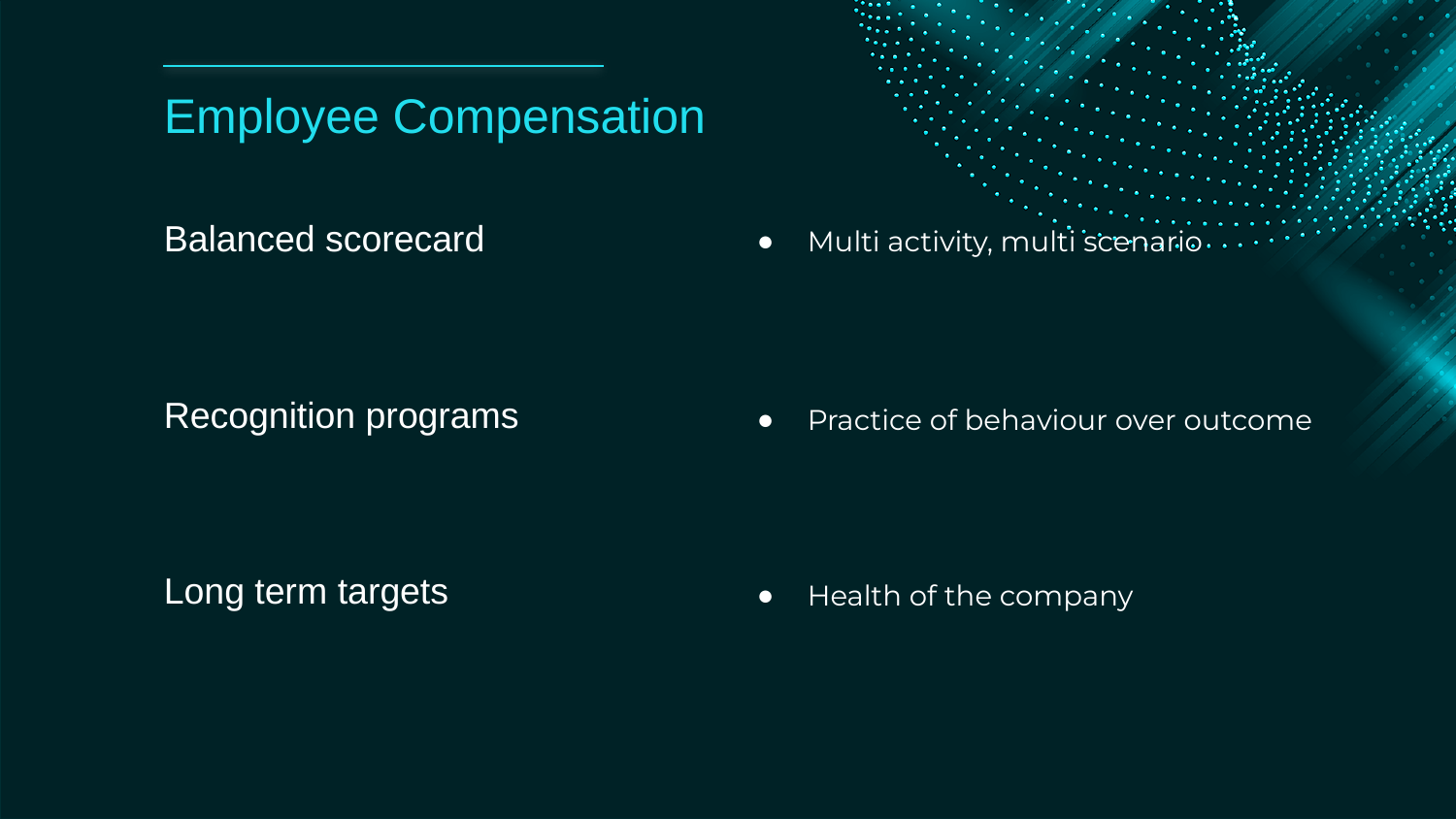

# Employee Compensation
Balanced scorecard
Multi activity, multi scenario

Recognition programs
Practice of behaviour over outcome
Long term targets
Health of the company